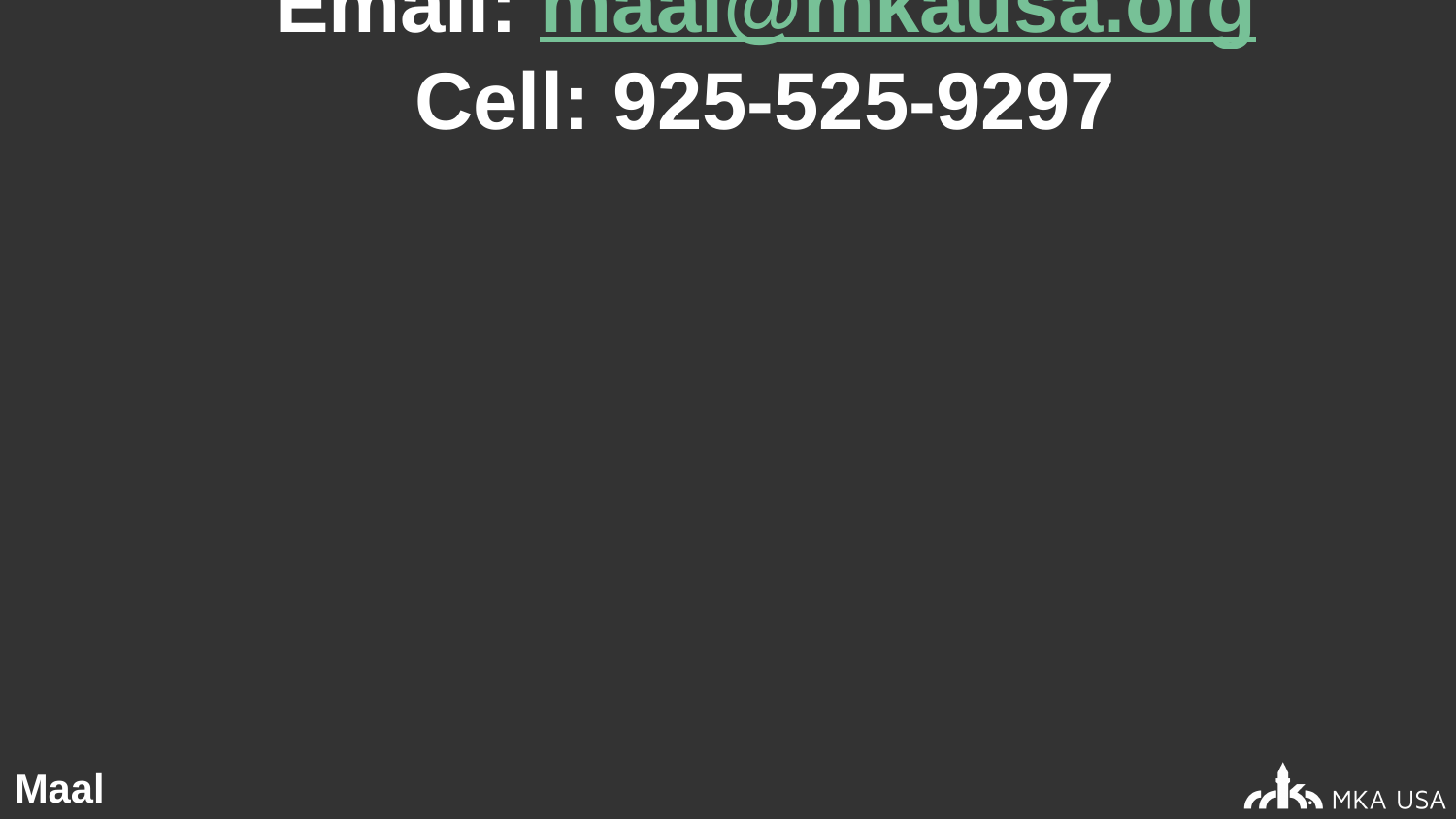

# Any Questions! Please feel free to ask anytime. Email: maal@mkausa.org Cell: 925-525-9297
Maal